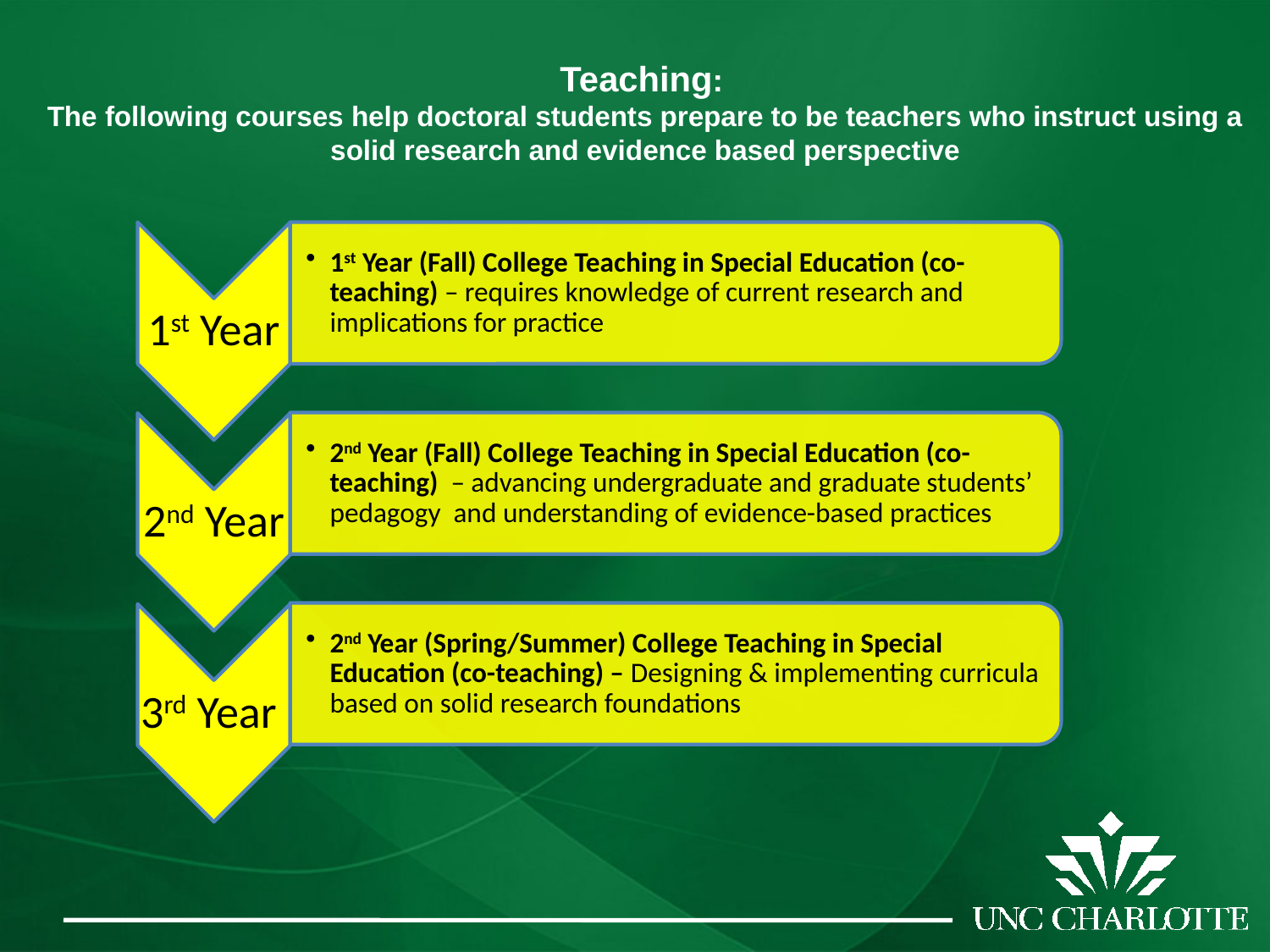

# Teaching: The following courses help doctoral students prepare to be teachers who instruct using a solid research and evidence based perspective
1st Year
1st Year (Fall) College Teaching in Special Education (co-teaching) – requires knowledge of current research and implications for practice
2nd Year
2nd Year (Fall) College Teaching in Special Education (co-teaching)  – advancing undergraduate and graduate students’ pedagogy  and understanding of evidence-based practices
3rd Year
2nd Year (Spring/Summer) College Teaching in Special Education (co-teaching) – Designing & implementing curricula based on solid research foundations